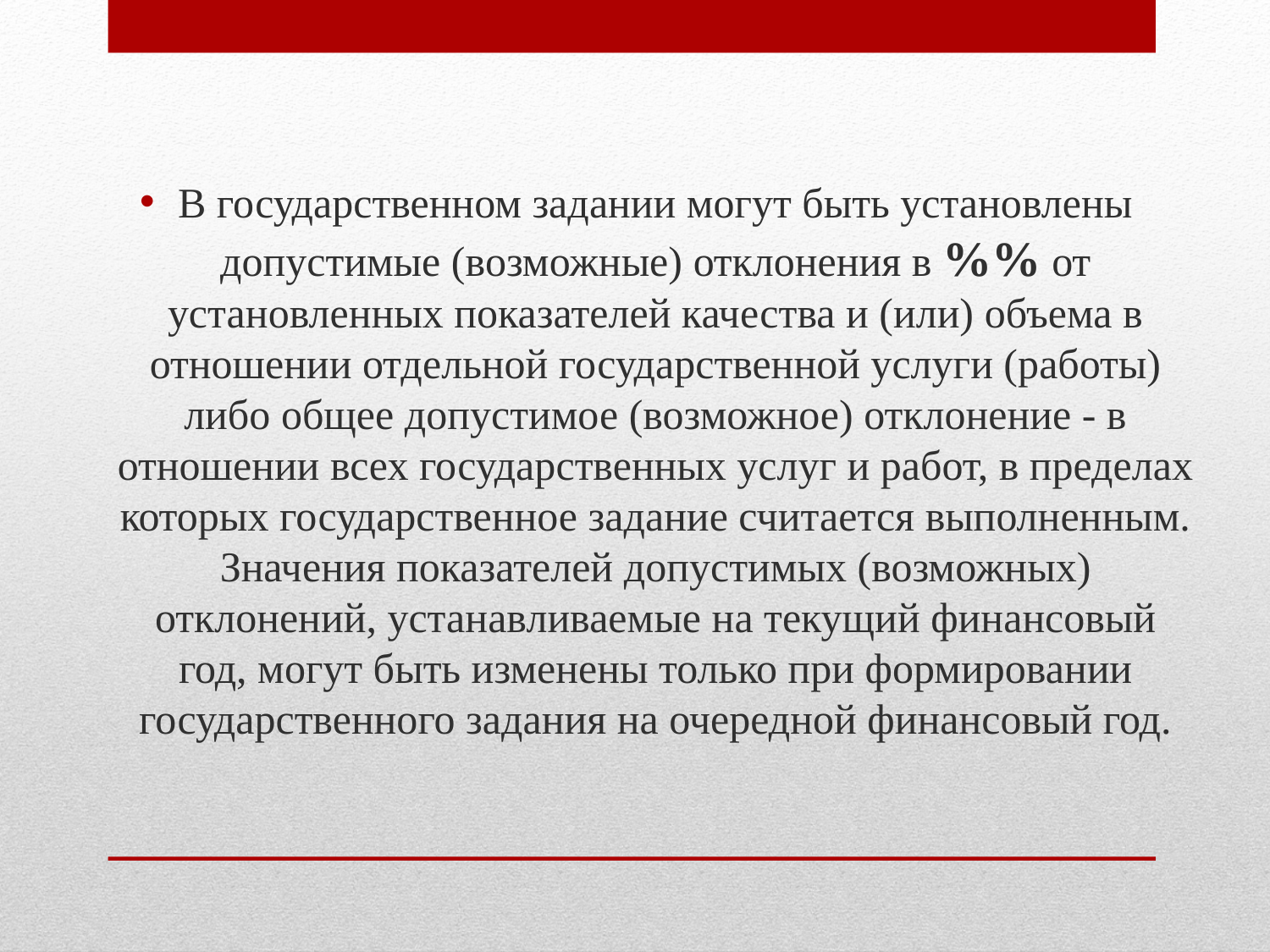

В государственном задании могут быть установлены допустимые (возможные) отклонения в %% от установленных показателей качества и (или) объема в отношении отдельной государственной услуги (работы) либо общее допустимое (возможное) отклонение - в отношении всех государственных услуг и работ, в пределах которых государственное задание считается выполненным. Значения показателей допустимых (возможных) отклонений, устанавливаемые на текущий финансовый год, могут быть изменены только при формировании государственного задания на очередной финансовый год.